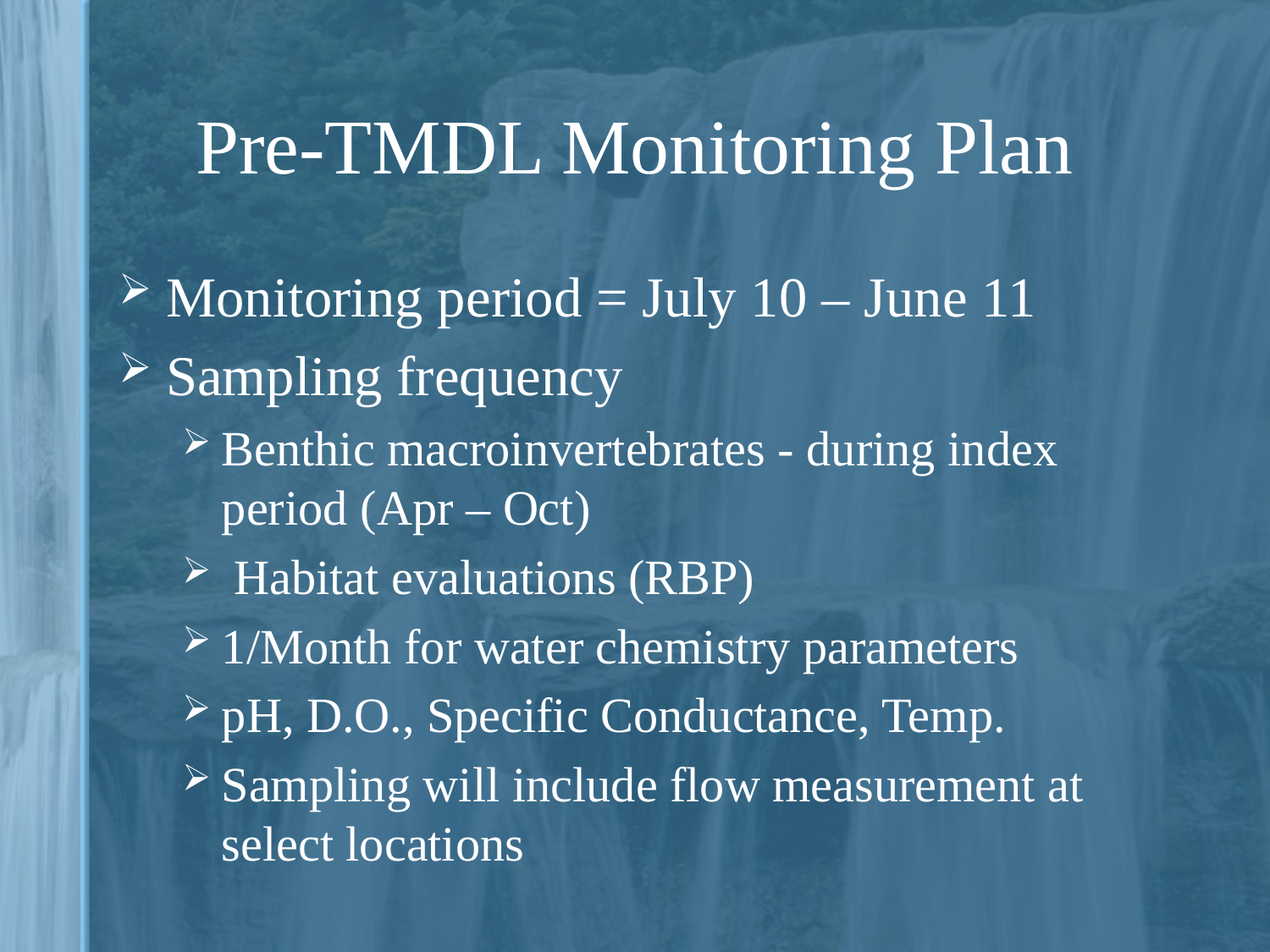

# Pre-TMDL Monitoring Plan
Monitoring period = July 10 – June 11
Sampling frequency
Benthic macroinvertebrates - during index period (Apr – Oct)
 Habitat evaluations (RBP)
1/Month for water chemistry parameters
pH, D.O., Specific Conductance, Temp.
Sampling will include flow measurement at select locations